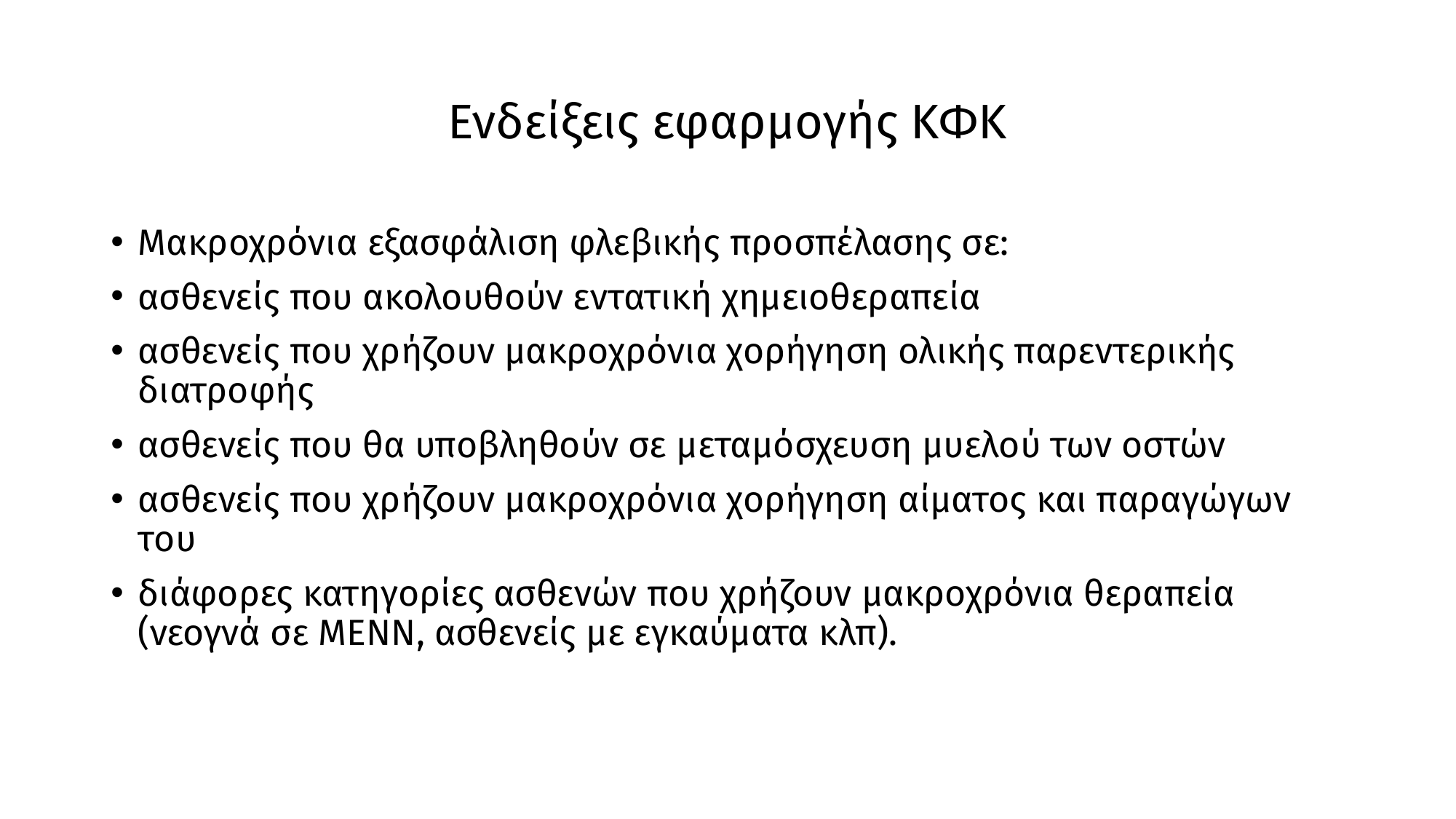

# Ενδείξεις εφαρμογής ΚΦΚ
Μακροχρόνια εξασφάλιση φλεβικής προσπέλασης σε:
ασθενείς που ακολουθούν εντατική χημειοθεραπεία
ασθενείς που χρήζουν μακροχρόνια χορήγηση ολικής παρεντερικής διατροφής
ασθενείς που θα υποβληθούν σε μεταμόσχευση μυελού των οστών
ασθενείς που χρήζουν μακροχρόνια χορήγηση αίματος και παραγώγων του
διάφορες κατηγορίες ασθενών που χρήζουν μακροχρόνια θεραπεία (νεογνά σε ΜΕΝΝ, ασθενείς με εγκαύματα κλπ).